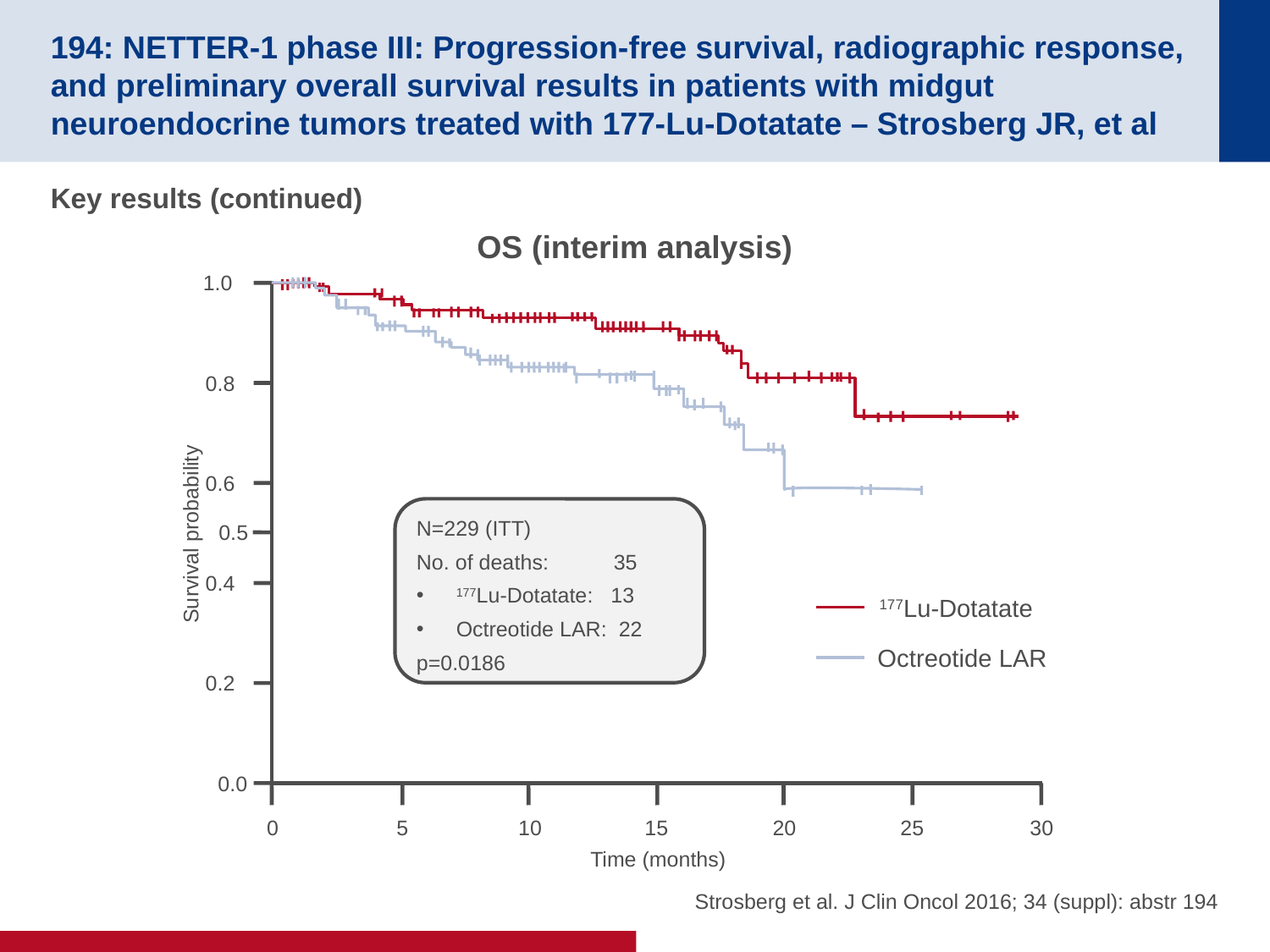

# 194: NETTER-1 phase III: Progression-free survival, radiographic response, and preliminary overall survival results in patients with midgut neuroendocrine tumors treated with 177-Lu-Dotatate – Strosberg JR, et al
Key results (continued)

OS (interim analysis)
1.0

0.8

0.6

N=229 (ITT)
No. of deaths:           35
177Lu-Dotatate:   13
Octreotide LAR:  22
p=0.0186
0.5
Survival probability

0.4

177Lu-Dotatate
Octreotide LAR
0.2

0.0

0
5
10
15
20
25
30
Time (months)
Strosberg et al. J Clin Oncol 2016; 34 (suppl): abstr 194